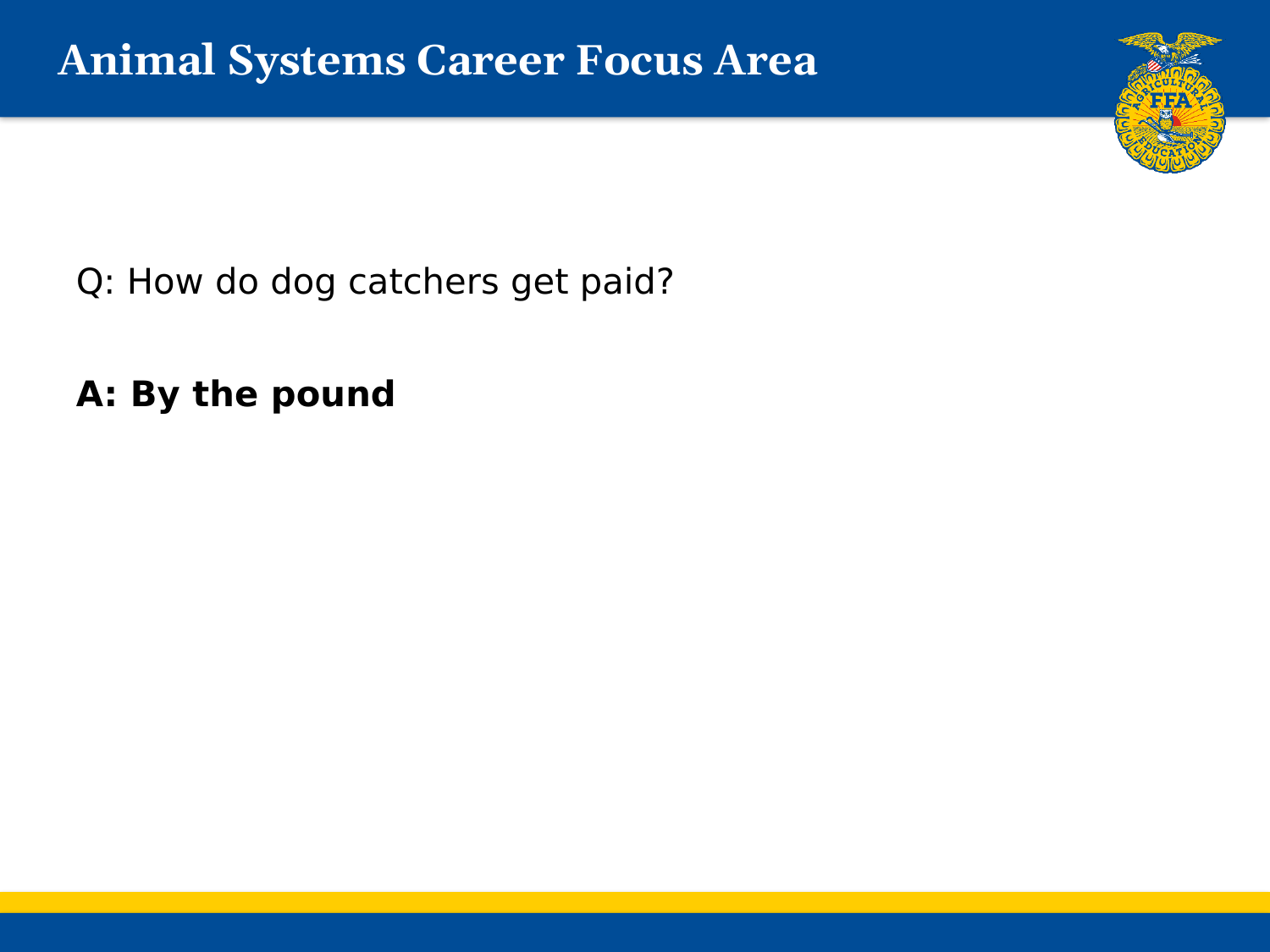

# Animal Systems Career Focus Area
Q: How do dog catchers get paid?

A: By the pound